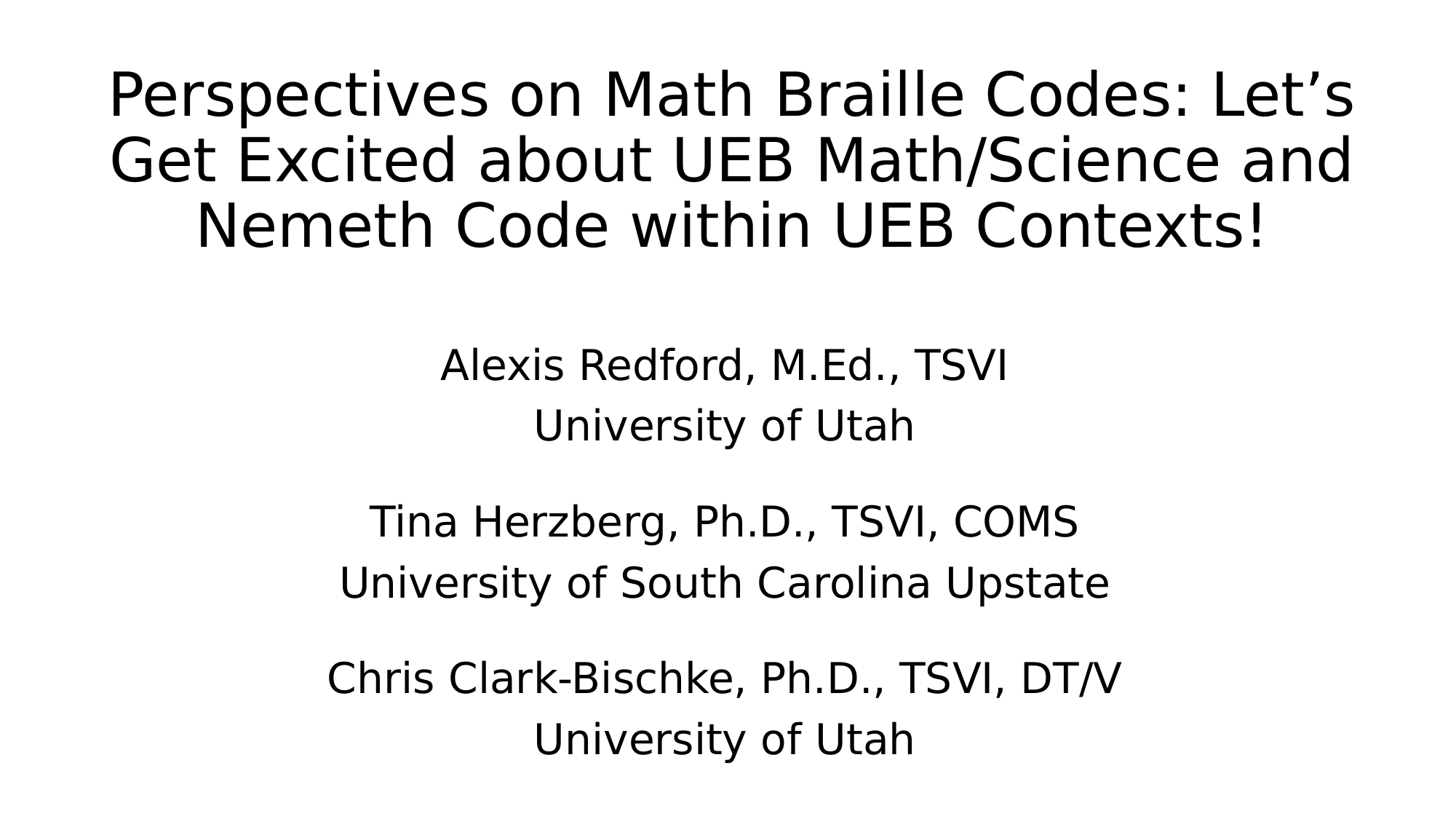

# Perspectives on Math Braille Codes: Let’s Get Excited about UEB Math/Science and Nemeth Code within UEB Contexts!
Alexis Redford, M.Ed., TSVI
University of Utah

Tina Herzberg, Ph.D., TSVI, COMS
University of South Carolina Upstate

Chris Clark-Bischke, Ph.D., TSVI, DT/V
University of Utah